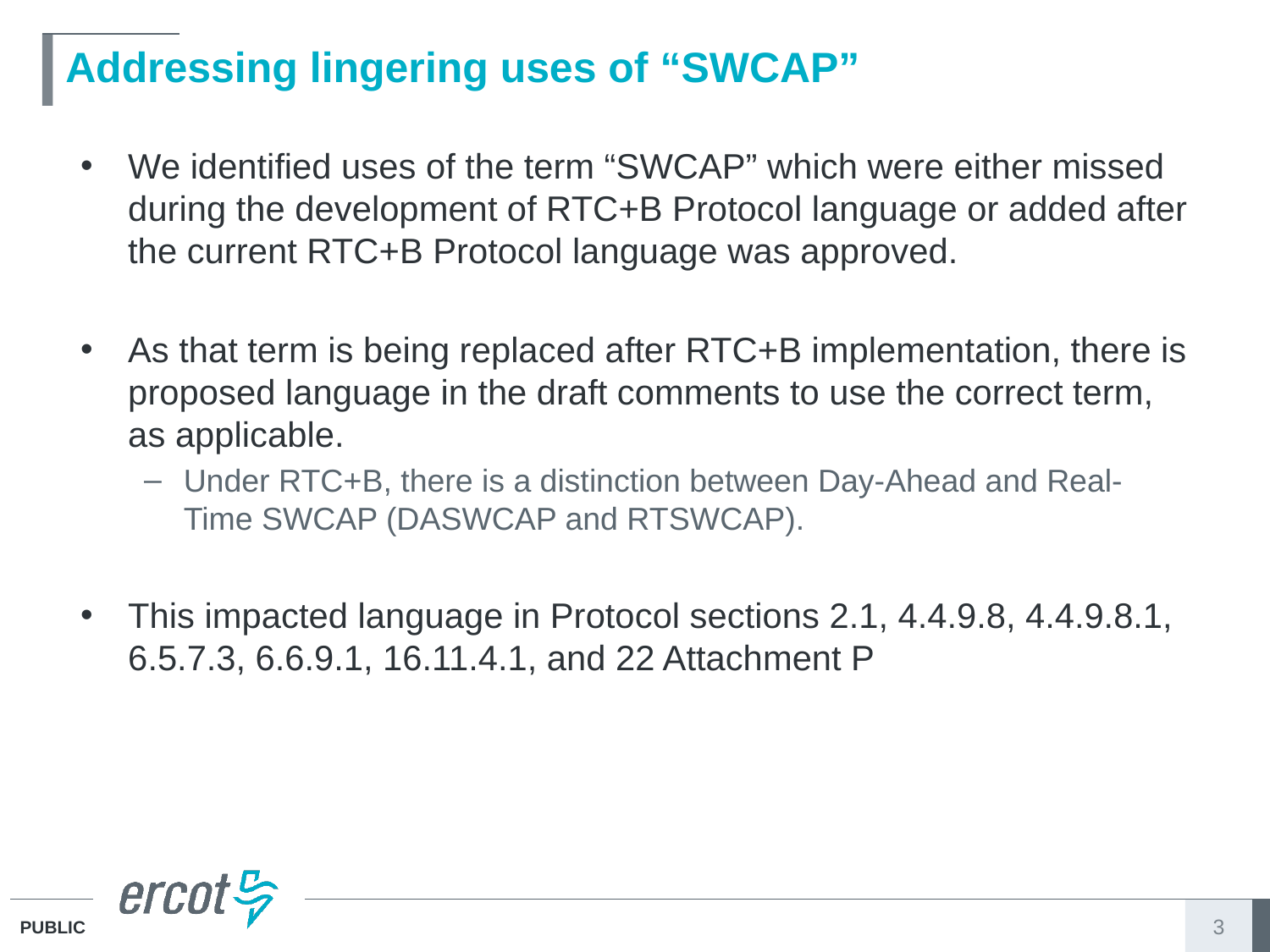

# Addressing lingering uses of “SWCAP”
We identified uses of the term “SWCAP” which were either missed during the development of RTC+B Protocol language or added after the current RTC+B Protocol language was approved.

As that term is being replaced after RTC+B implementation, there is proposed language in the draft comments to use the correct term, as applicable.
Under RTC+B, there is a distinction between Day-Ahead and Real-Time SWCAP (DASWCAP and RTSWCAP).

This impacted language in Protocol sections 2.1, 4.4.9.8, 4.4.9.8.1, 6.5.7.3, 6.6.9.1, 16.11.4.1, and 22 Attachment P
3